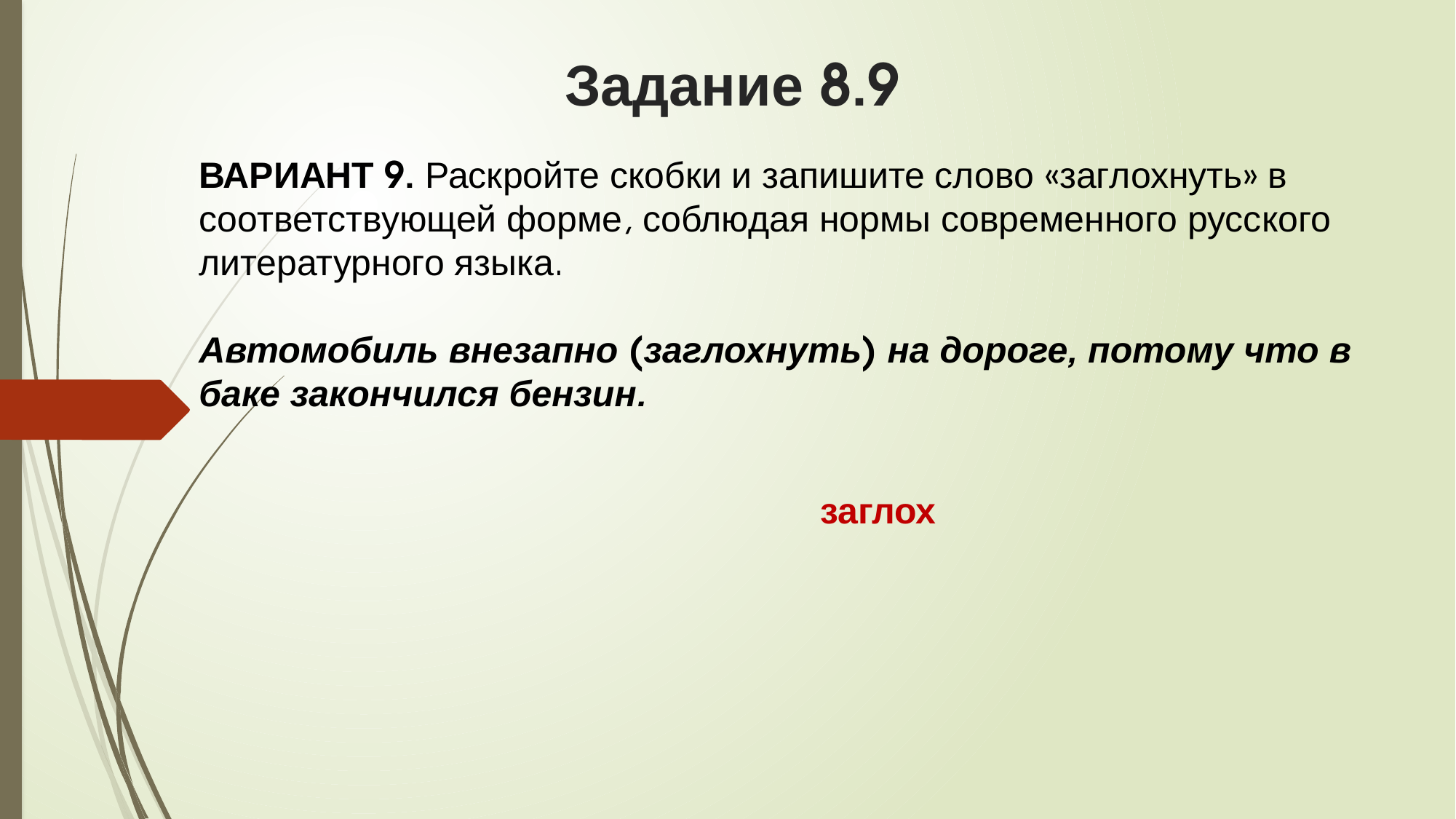

# Задание 8.9
ВАРИАНТ 9. Раскройте скобки и запишите слово «заглохнуть» в соответствующей форме, соблюдая нормы современного русского литературного языка.
Автомобиль внезапно (заглохнуть) на дороге, потому что в баке закончился бензин.

                                                             заглох